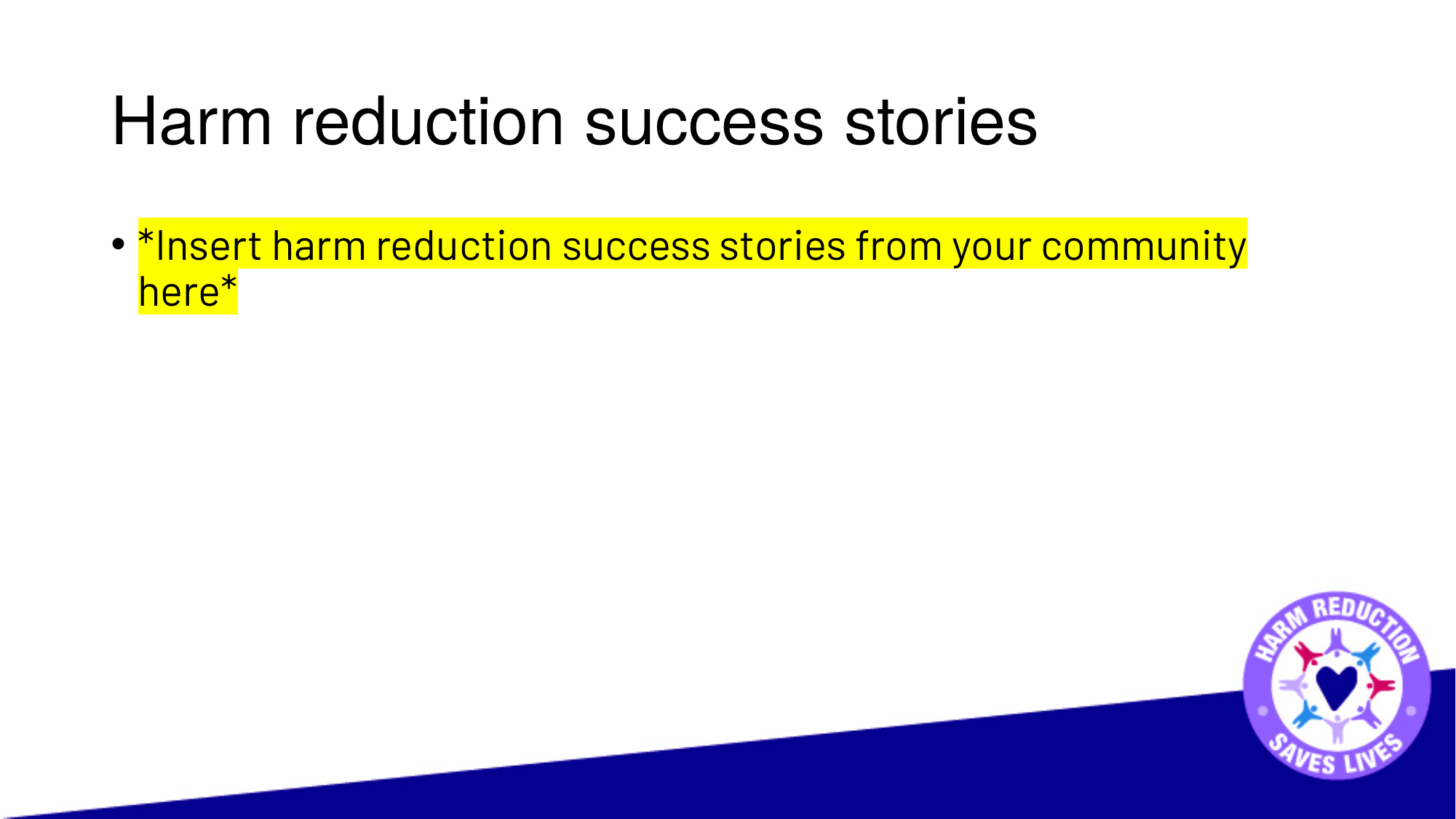

# Harm reduction success stories
*Insert harm reduction success stories from your community here*